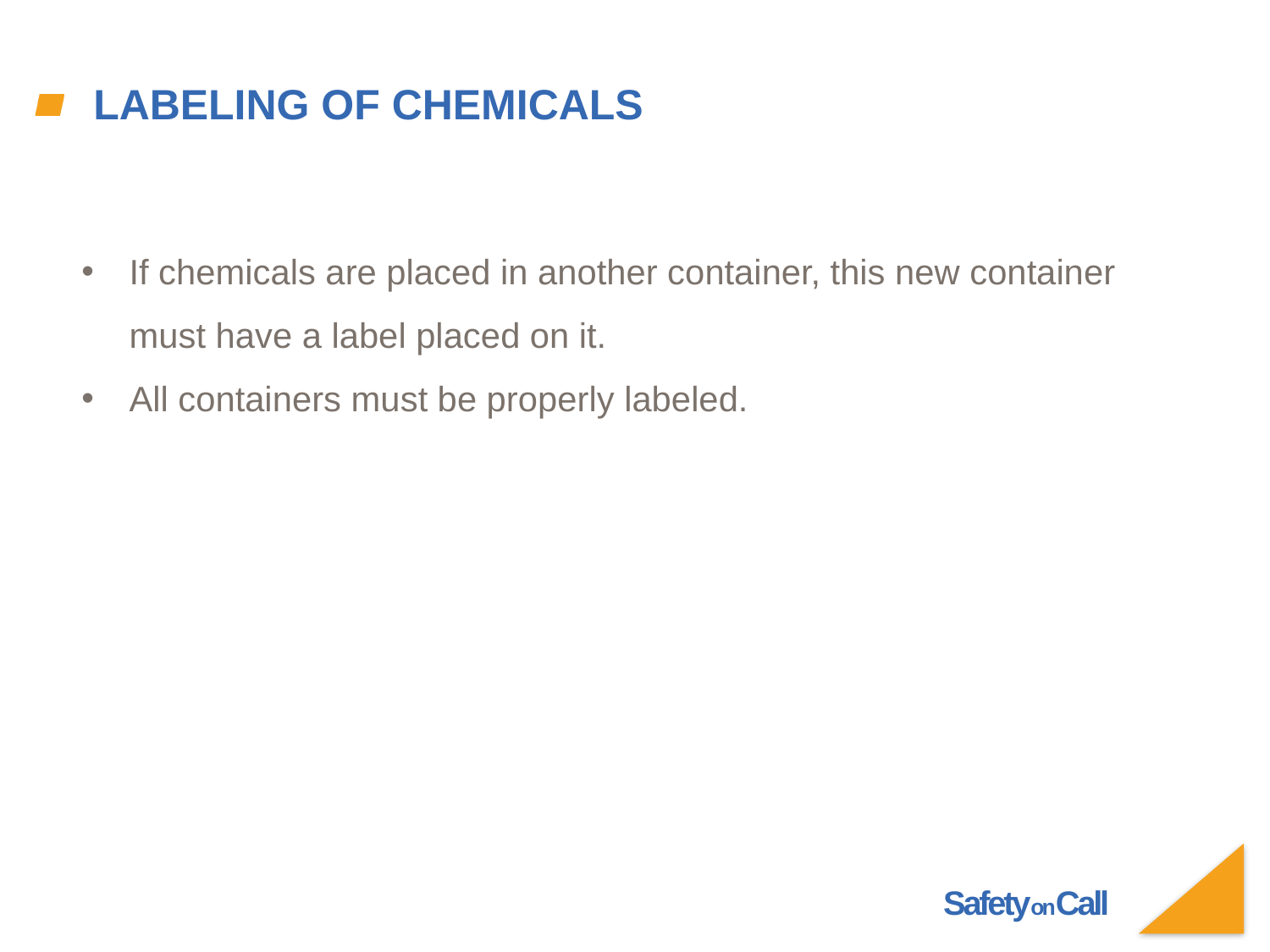

# Labeling of Chemicals
If chemicals are placed in another container, this new container must have a label placed on it.
All containers must be properly labeled.